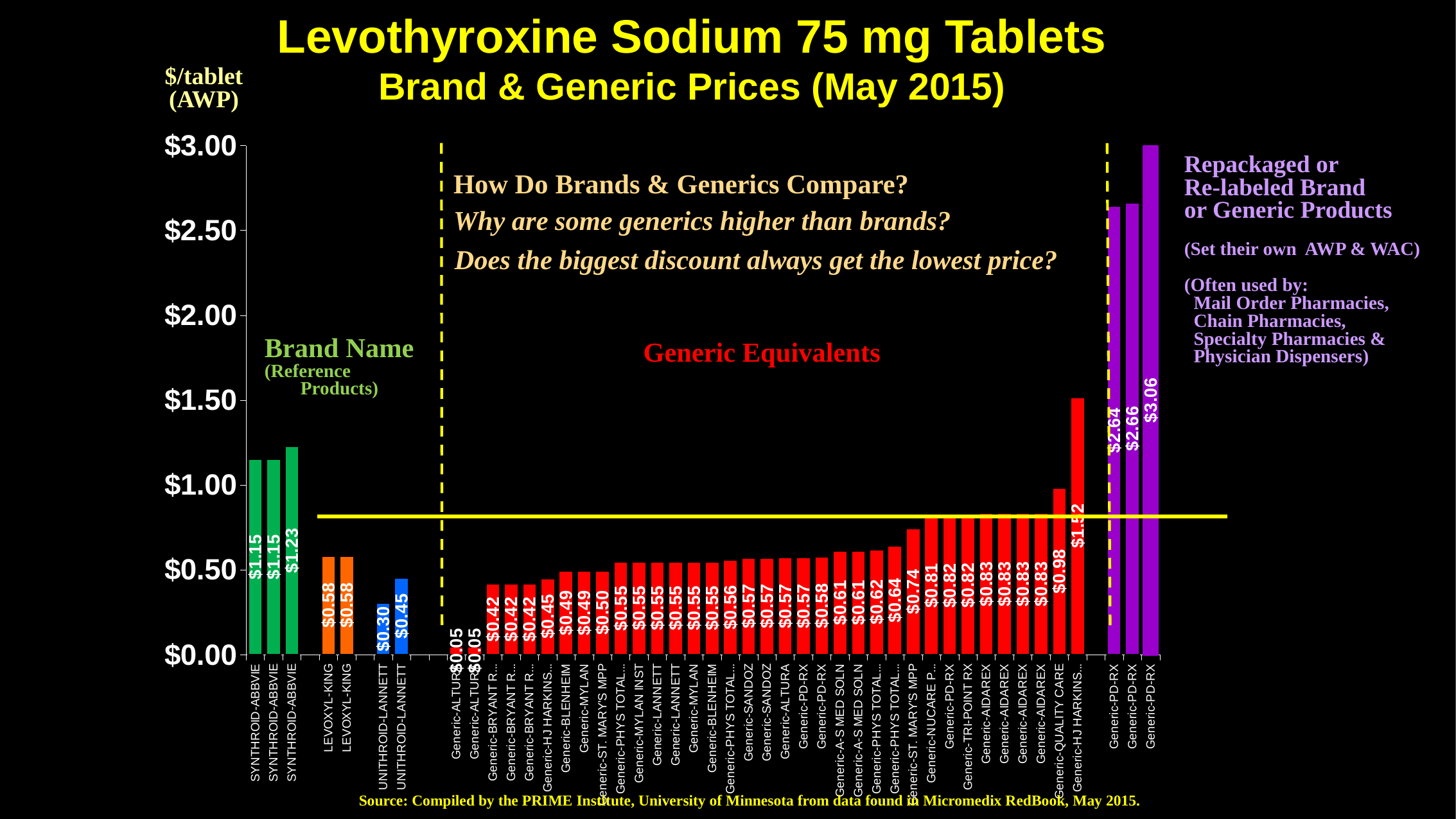

# Levothyroxine Sodium 75 mg Tablets Brand & Generic Prices (May 2015)
$/tablet
(AWP)

### Chart

| Category |  |
|---|---|
| SYNTHROID-ABBVIE | 1.15211 |
| SYNTHROID-ABBVIE | 1.15232 |
| SYNTHROID-ABBVIE | 1.2278 |
|  | None |
| LEVOXYL-KING | 0.581 |
| LEVOXYL-KING | 0.581 |
|  | None |
| UNITHROID-LANNETT | 0.30348 |
| UNITHROID-LANNETT | 0.45333 |
|  | None |
|  | None |
| Generic-ALTURA | 0.04733 |
| Generic-ALTURA | 0.0474 |
| Generic-BRYANT RANCH | 0.4173 |
| Generic-BRYANT RANCH | 0.41733 |
| Generic-BRYANT RANCH | 0.41733 |
| Generic-HJ HARKINS CO. | 0.4506 |
| Generic-BLENHEIM | 0.49267 |
| Generic-MYLAN | 0.49275 |
| Generic-ST. MARY'S MPP | 0.495 |
| Generic-PHYS TOTAL CARE | 0.545 |
| Generic-MYLAN INST | 0.5481 |
| Generic-LANNETT | 0.54811 |
| Generic-LANNETT | 0.5482 |
| Generic-MYLAN | 0.5482 |
| Generic-BLENHEIM | 0.54833 |
| Generic-PHYS TOTAL CARE | 0.5574 |
| Generic-SANDOZ | 0.57095 |
| Generic-SANDOZ | 0.571 |
| Generic-ALTURA | 0.57167 |
| Generic-PD-RX | 0.5717 |
| Generic-PD-RX | 0.57533 |
| Generic-A-S MED SOLN | 0.61233 |
| Generic-A-S MED SOLN | 0.61233 |
| Generic-PHYS TOTAL CARE | 0.62 |
| Generic-PHYS TOTAL CARE | 0.642 |
| Generic-ST. MARY'S MPP | 0.742 |
| Generic-NUCARE PHARM | 0.81367 |
| Generic-PD-RX | 0.816 |
| Generic-TRI-POINT RX | 0.81967 |
| Generic-AIDAREX | 0.83367 |
| Generic-AIDAREX | 0.83367 |
| Generic-AIDAREX | 0.83367 |
| Generic-AIDAREX | 0.8337 |
| Generic-QUALITY CARE | 0.98233 |
| Generic-HJ HARKINS CO. | 1.51667 |
|  | None |
| Generic-PD-RX | 2.6428 |
| Generic-PD-RX | 2.66256 |
| Generic-PD-RX | 3.05733 |
Repackaged or
Re-labeled Brand
or Generic Products

(Set their own  AWP & WAC)

(Often used by:
  Mail Order Pharmacies,
  Chain Pharmacies,
  Specialty Pharmacies &
  Physician Dispensers)
How Do Brands & Generics Compare?
Why are some generics higher than brands?
Does the biggest discount always get the lowest price?
Brand Name
(Reference Products)
Generic Equivalents
Source: Compiled by the PRIME Institute, University of Minnesota from data found in Micromedix RedBook, May 2015.